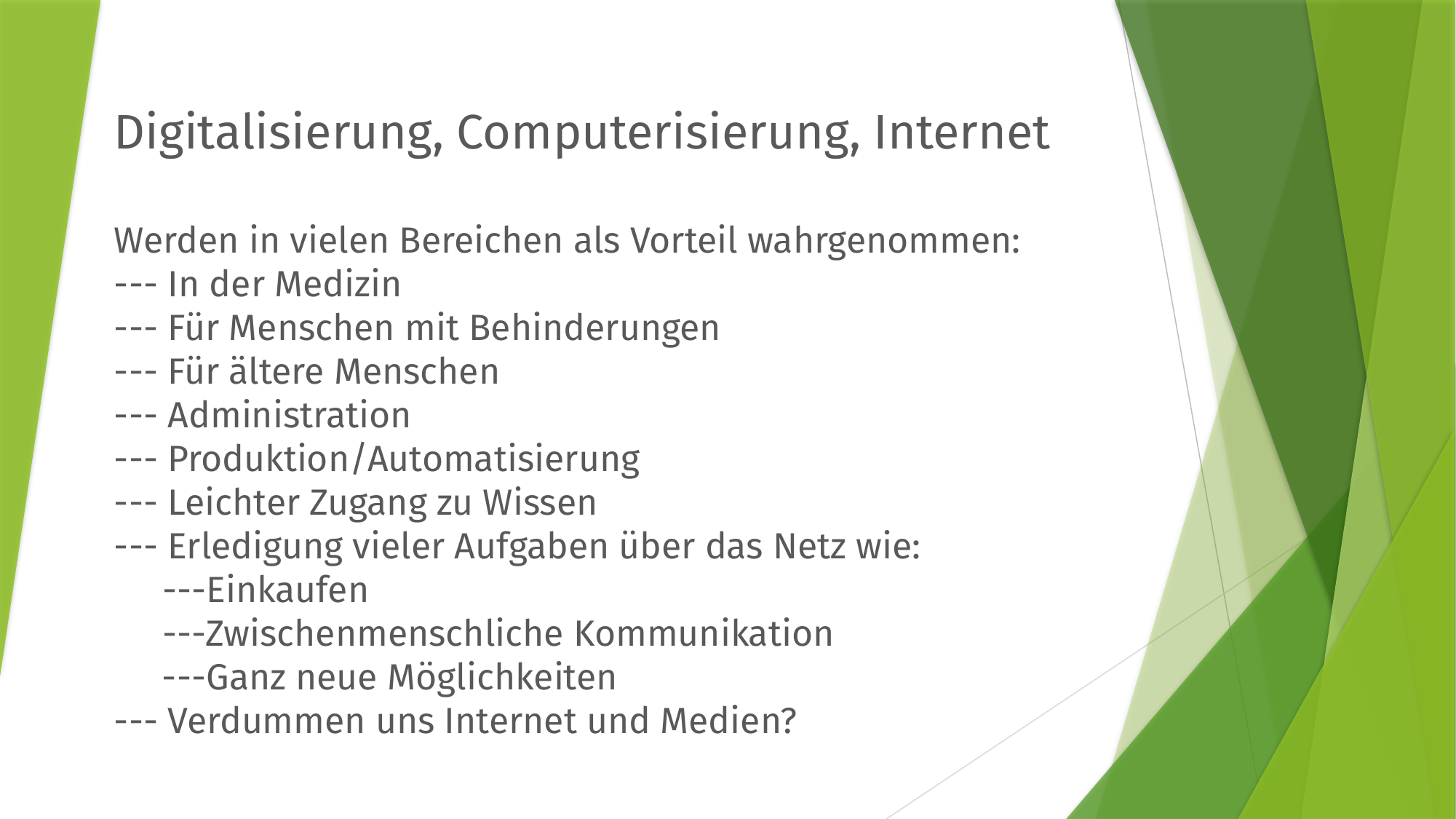

Digitalisierung, Computerisierung, Internet

Werden in vielen Bereichen als Vorteil wahrgenommen:
--- In der Medizin
--- Für Menschen mit Behinderungen
--- Für ältere Menschen
--- Administration
--- Produktion/Automatisierung
--- Leichter Zugang zu Wissen
--- Erledigung vieler Aufgaben über das Netz wie:
     ---Einkaufen
     ---Zwischenmenschliche Kommunikation
     ---Ganz neue Möglichkeiten
--- Verdummen uns Internet und Medien?